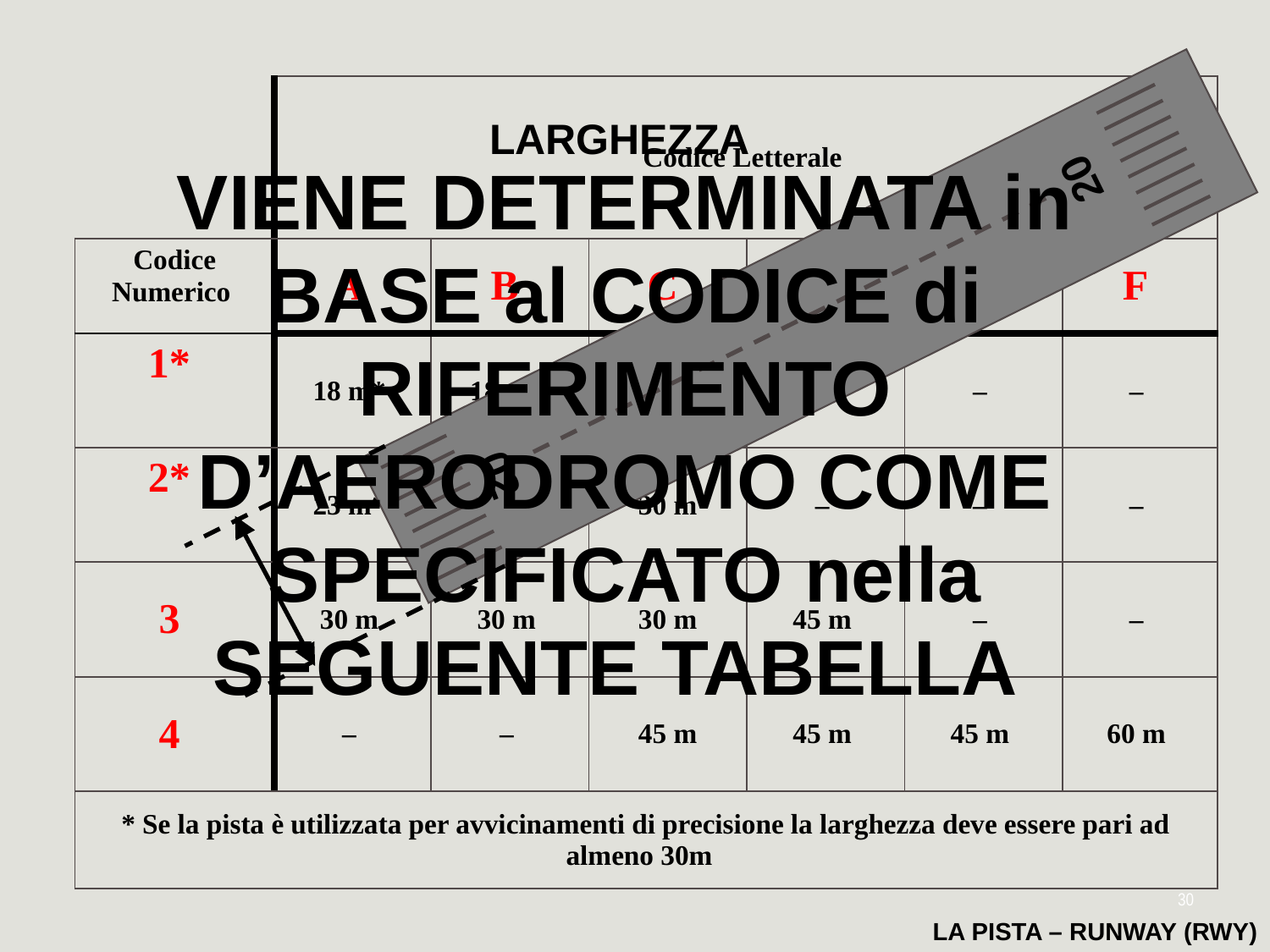

|  | Codice Letterale |  |  |  |  |  |
| --- | --- | --- | --- | --- | --- | --- |
| Codice Numerico | A | B | C | D | E | F |
| 1\* | 18 m\* | 18 m\* | 23 m\* | – | – | – |
| 2\* | 23 m\* | 23 m\* | 30 m | – | – | – |
| 3 | 30 m | 30 m | 30 m | 45 m | – | – |
| 4 | – | – | 45 m | 45 m | 45 m | 60 m |
| \* Se la pista è utilizzata per avvicinamenti di precisione la larghezza deve essere pari ad almeno 30m |  |  |  |  |  |  |
LARGHEZZA
VIENE DETERMINATA in BASE al CODICE di RIFERIMENTO D’AERODROMO COME SPECIFICATO nella SEGUENTE TABELLA

20
02

30
LA PISTA – RUNWAY (RWY)